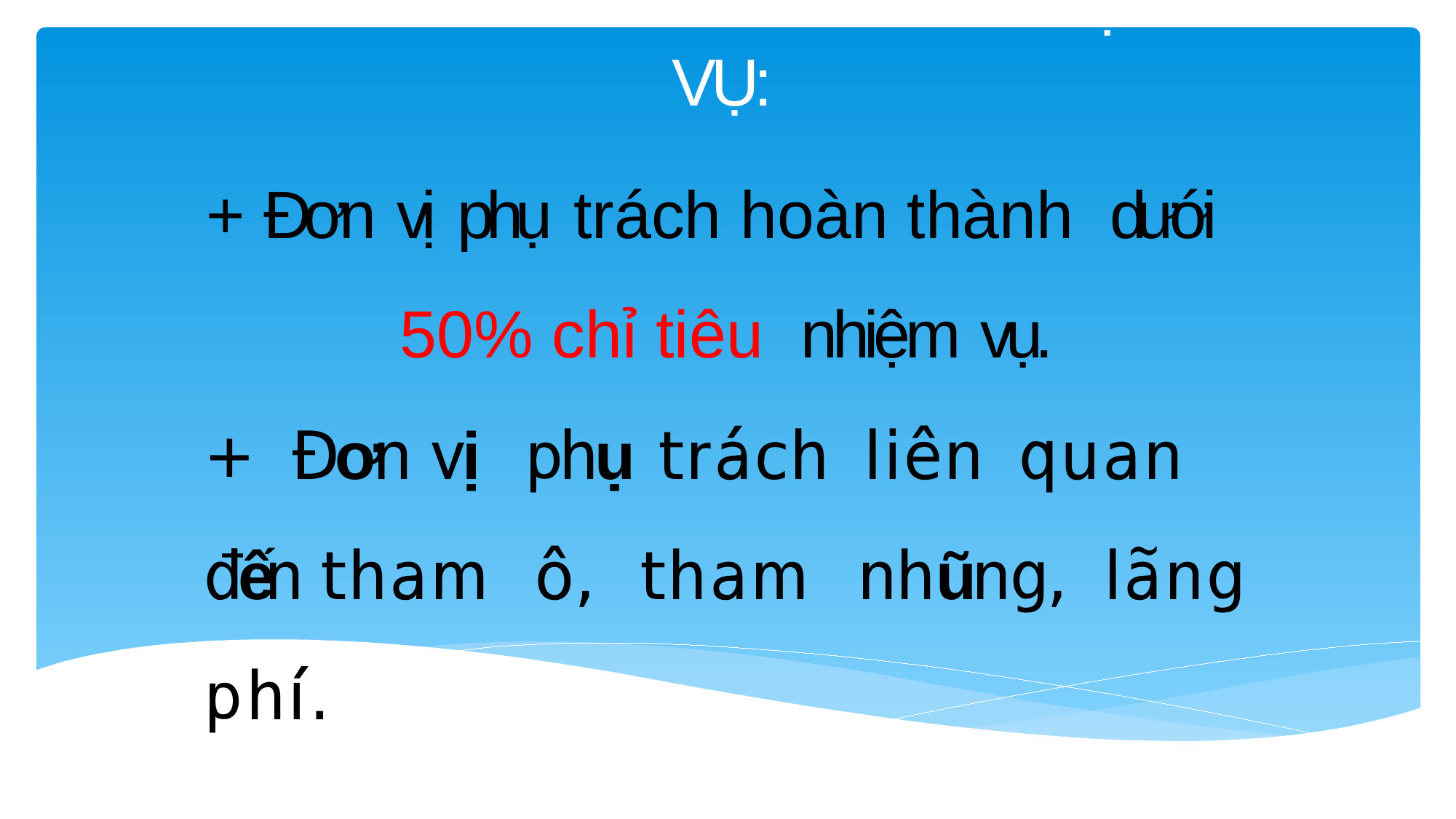

# KHÔNG HOÀN THÀNH NHIỆM VỤ:
+ Đơn  vị  phụ  trách hoàn thành  dưới     50% chỉ tiêu  nhiệm vụ.
+ Đơn vị phụ trách liên quan   đến tham ô,  tham  nhũng,  lãng phí.